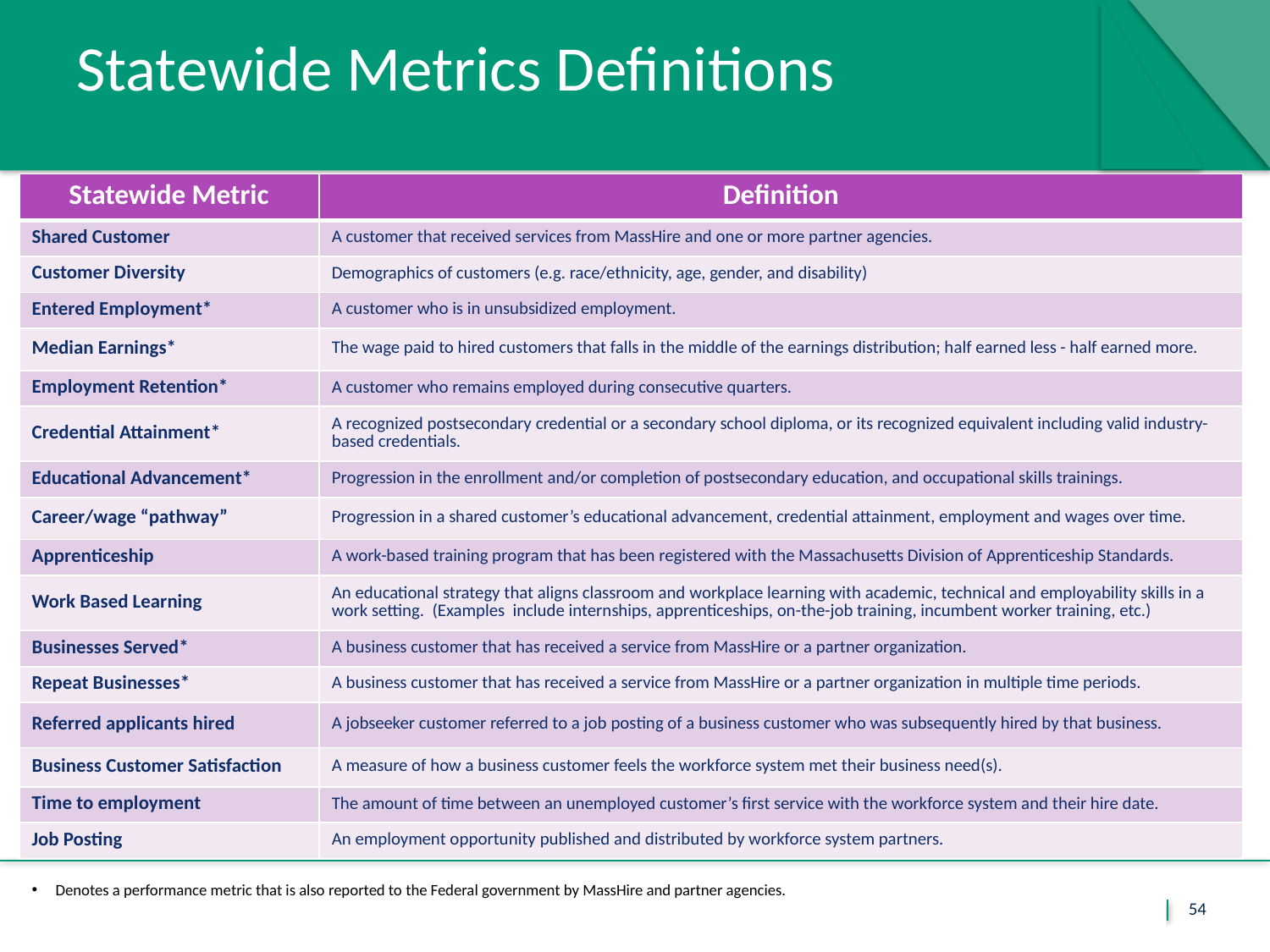

# Statewide Metrics Definitions
| Statewide Metric | Definition |
| --- | --- |
| Shared Customer | A customer that received services from MassHire and one or more partner agencies. |
| Customer Diversity | Demographics of customers (e.g. race/ethnicity, age, gender, and disability) |
| Entered Employment\* | A customer who is in unsubsidized employment. |
| Median Earnings\* | The wage paid to hired customers that falls in the middle of the earnings distribution; half earned less - half earned more. |
| Employment Retention\* | A customer who remains employed during consecutive quarters. |
| Credential Attainment\* | A recognized postsecondary credential or a secondary school diploma, or its recognized equivalent including valid industry-based credentials. |
| Educational Advancement\* | Progression in the enrollment and/or completion of postsecondary education, and occupational skills trainings. |
| Career/wage “pathway” | Progression in a shared customer’s educational advancement, credential attainment, employment and wages over time. |
| Apprenticeship | A work-based training program that has been registered with the Massachusetts Division of Apprenticeship Standards. |
| Work Based Learning | An educational strategy that aligns classroom and workplace learning with academic, technical and employability skills in a work setting. (Examples include internships, apprenticeships, on-the-job training, incumbent worker training, etc.) |
| Businesses Served\* | A business customer that has received a service from MassHire or a partner organization. |
| Repeat Businesses\* | A business customer that has received a service from MassHire or a partner organization in multiple time periods. |
| Referred applicants hired | A jobseeker customer referred to a job posting of a business customer who was subsequently hired by that business. |
| Business Customer Satisfaction | A measure of how a business customer feels the workforce system met their business need(s). |
| Time to employment | The amount of time between an unemployed customer’s first service with the workforce system and their hire date. |
| Job Posting | An employment opportunity published and distributed by workforce system partners. |
Career/wage “pathway”
Career/wage “pathway”
Career/wage “pathway”
Denotes a performance metric that is also reported to the Federal government by MassHire and partner agencies.

54